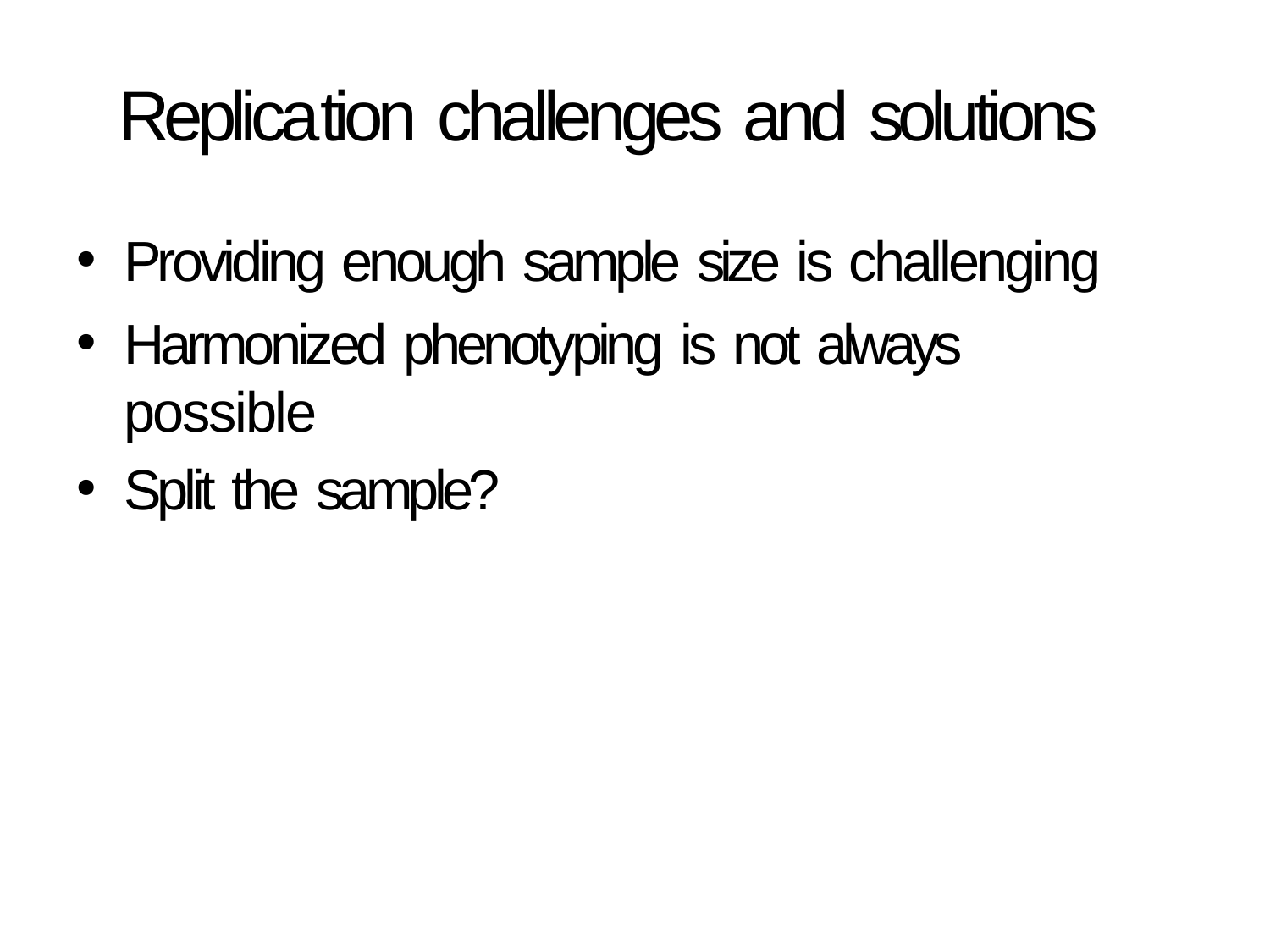

# Replication challenges and solutions
Providing enough sample size is challenging
Harmonized phenotyping is not always possible
Split the sample?